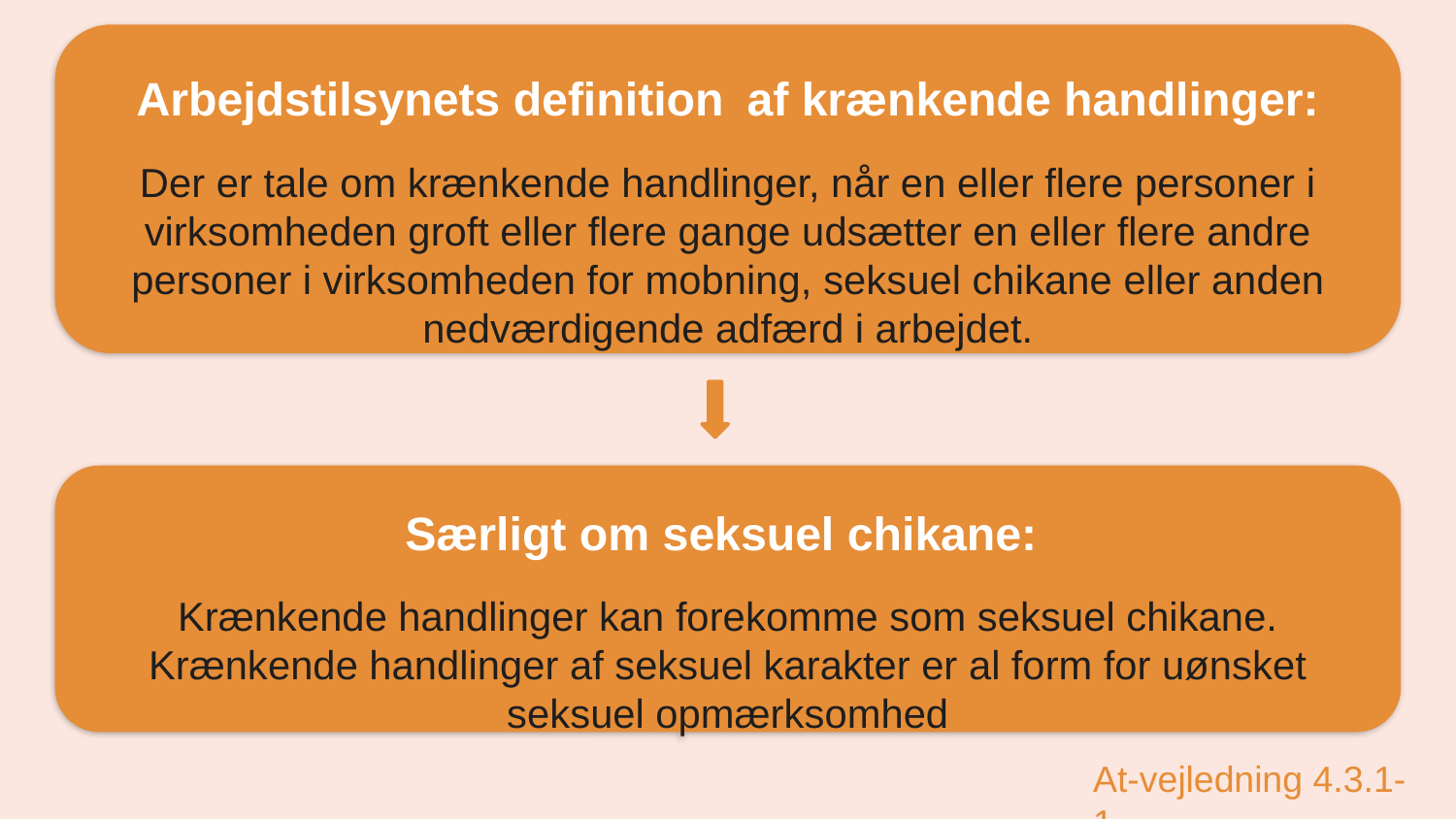

Arbejdstilsynets definition af krænkende handlinger:
Der er tale om krænkende handlinger, når en eller flere personer i virksomheden groft eller flere gange udsætter en eller flere andre personer i virksomheden for mobning, seksuel chikane eller anden nedværdigende adfærd i arbejdet.

Særligt om seksuel chikane:
Krænkende handlinger kan forekomme som seksuel chikane. Krænkende handlinger af seksuel karakter er al form for uønsket seksuel opmærksomhed
At-vejledning 4.3.1-1